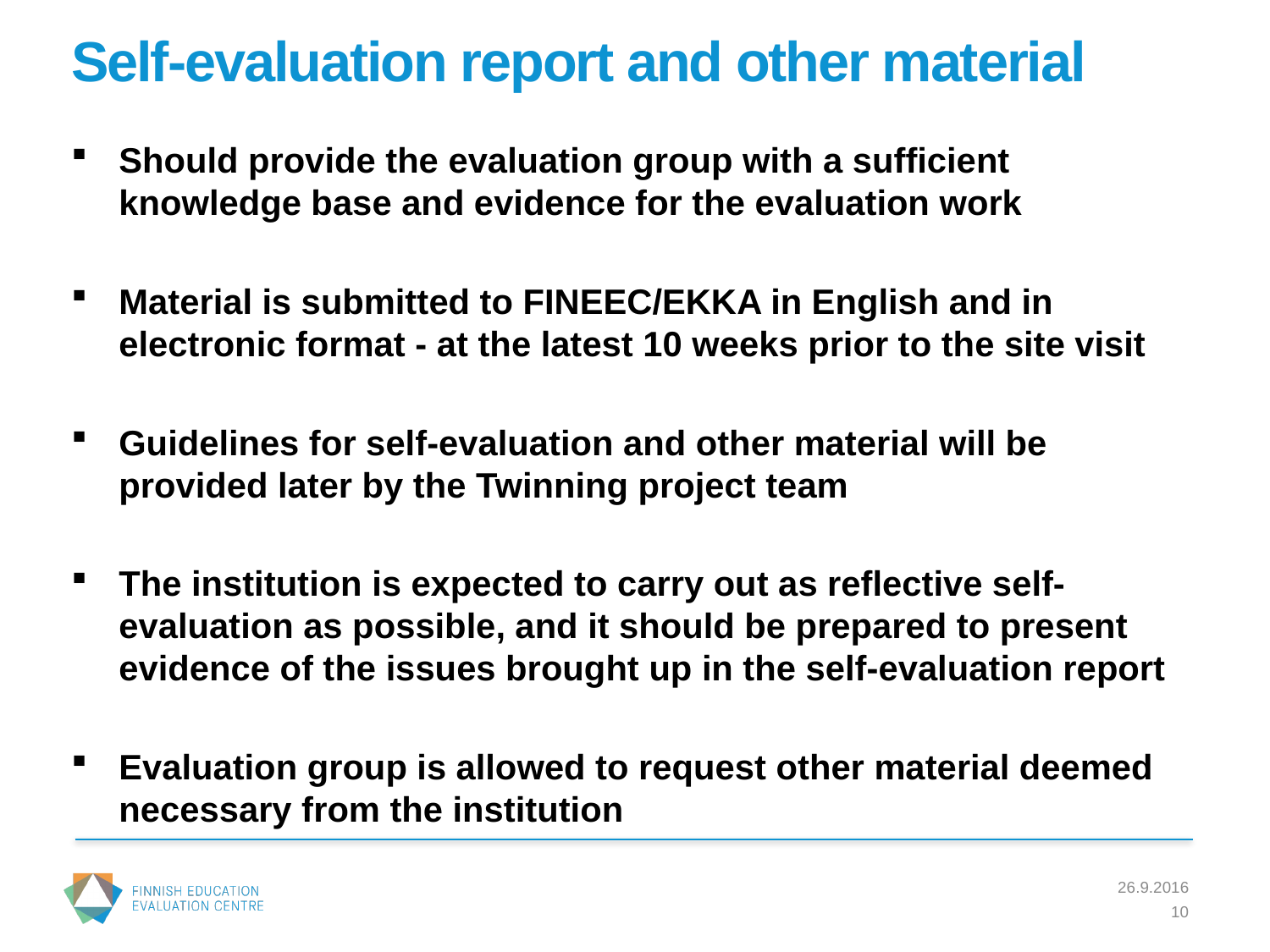

# Self-evaluation report and other material
Should provide the evaluation group with a sufficient knowledge base and evidence for the evaluation work

Material is submitted to FINEEC/EKKA in English and in electronic format - at the latest 10 weeks prior to the site visit

Guidelines for self-evaluation and other material will be provided later by the Twinning project team

The institution is expected to carry out as reflective self-evaluation as possible, and it should be prepared to present evidence of the issues brought up in the self-evaluation report

Evaluation group is allowed to request other material deemed necessary from the institution

26.9.2016
10